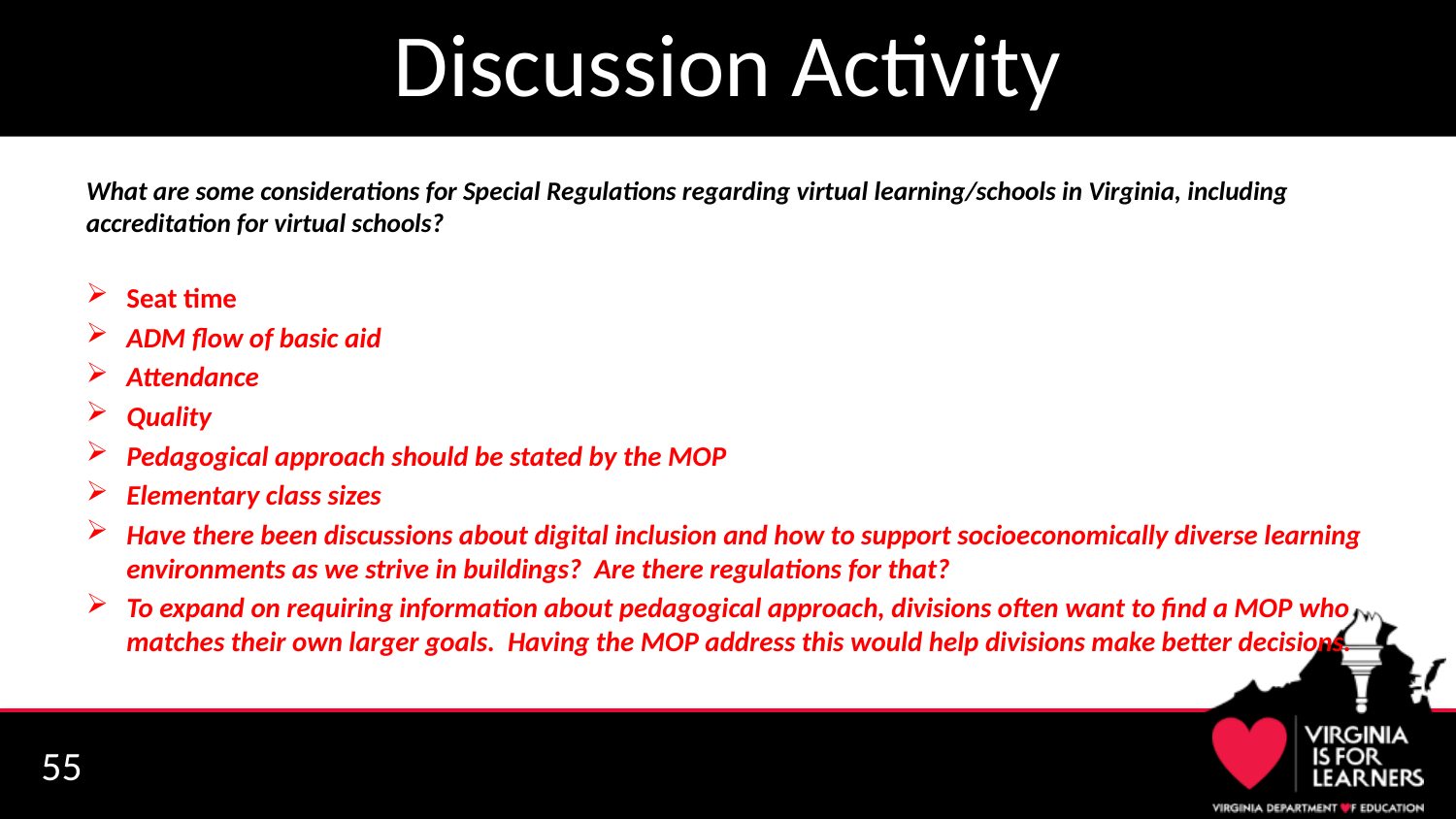

# Discussion Activity
What are some considerations for Special Regulations regarding virtual learning/schools in Virginia, including accreditation for virtual schools?

Seat time
ADM flow of basic aid
Attendance
Quality
Pedagogical approach should be stated by the MOP
Elementary class sizes
Have there been discussions about digital inclusion and how to support socioeconomically diverse learning environments as we strive in buildings?  Are there regulations for that?
To expand on requiring information about pedagogical approach, divisions often want to find a MOP who matches their own larger goals.  Having the MOP address this would help divisions make better decisions.